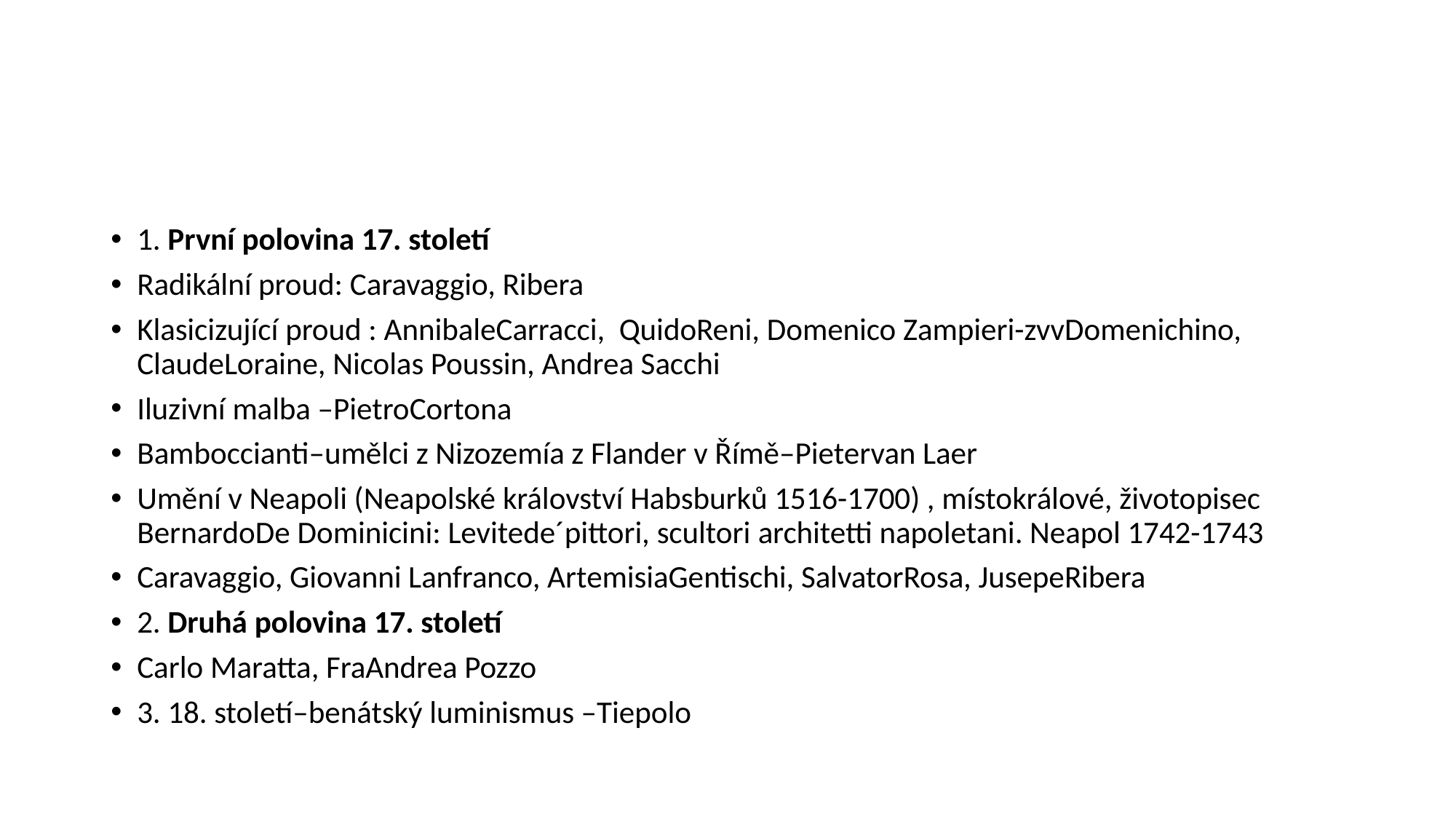

#
1. První polovina 17. století
Radikální proud: Caravaggio, Ribera
Klasicizující proud : AnnibaleCarracci,  QuidoReni, Domenico Zampieri-zvvDomenichino, ClaudeLoraine, Nicolas Poussin, Andrea Sacchi
Iluzivní malba –PietroCortona
Bamboccianti–umělci z Nizozemía z Flander v Římě–Pietervan Laer
Umění v Neapoli (Neapolské království Habsburků 1516-1700) , místokrálové, životopisec BernardoDe Dominicini: Levitede´pittori, scultori architetti napoletani. Neapol 1742-1743
Caravaggio, Giovanni Lanfranco, ArtemisiaGentischi, SalvatorRosa, JusepeRibera
2. Druhá polovina 17. století
Carlo Maratta, FraAndrea Pozzo
3. 18. století–benátský luminismus –Tiepolo